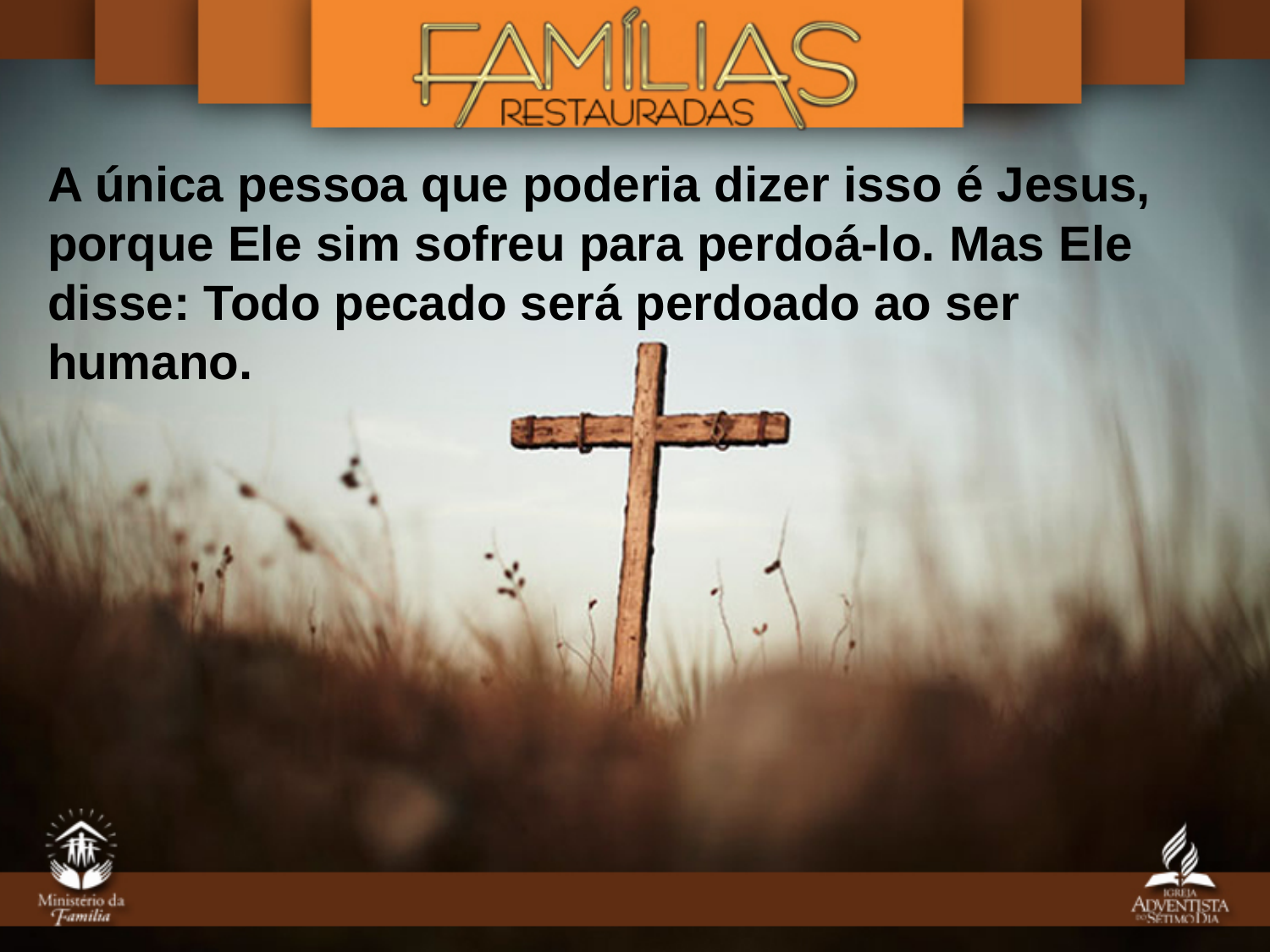

A única pessoa que poderia dizer isso é Jesus, porque Ele sim sofreu para perdoá-lo. Mas Ele disse: Todo pecado será perdoado ao ser humano.